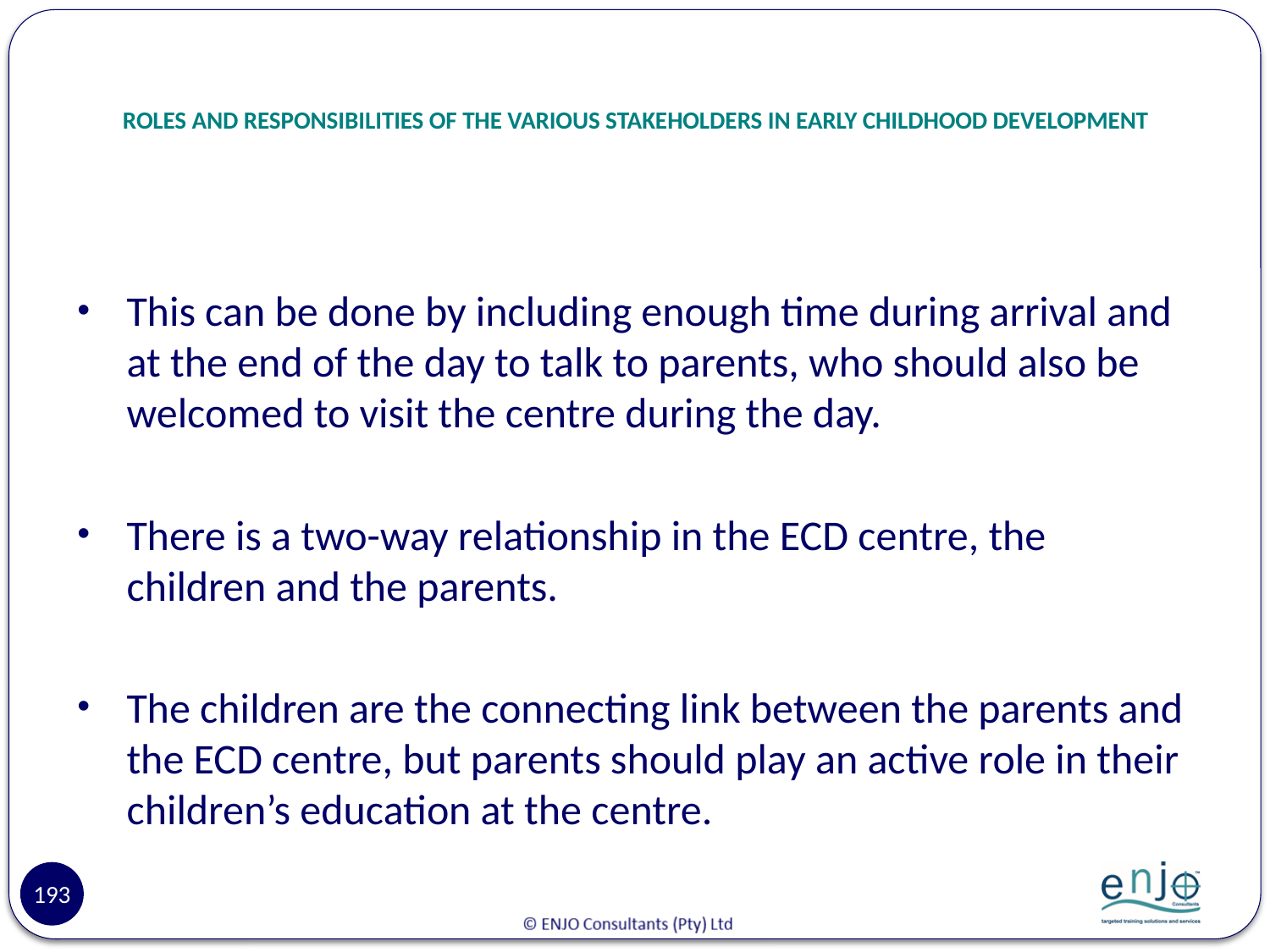

# ROLES AND RESPONSIBILITIES OF THE VARIOUS STAKEHOLDERS IN EARLY CHILDHOOD DEVELOPMENT
This can be done by including enough time during arrival and at the end of the day to talk to parents, who should also be welcomed to visit the centre during the day.

There is a two-way relationship in the ECD centre, the children and the parents.

The children are the connecting link between the parents and the ECD centre, but parents should play an active role in their children’s education at the centre.

193